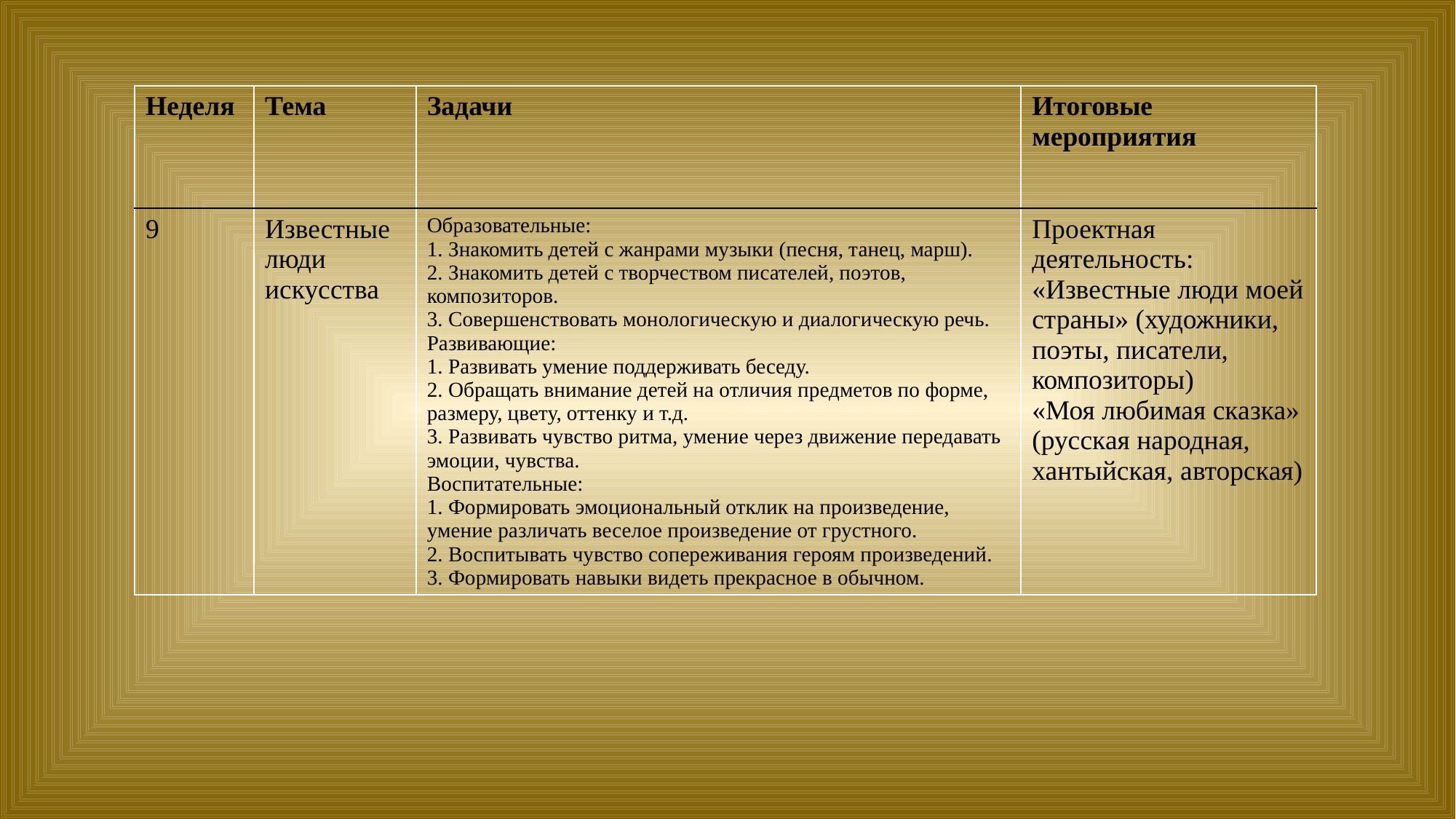

| Неделя | Тема | Задачи | Итоговые мероприятия |
| --- | --- | --- | --- |
| 9 | Известные люди искусства | Образовательные: 1. Знакомить детей с жанрами музыки (песня, танец, марш). 2. Знакомить детей с творчеством писателей, поэтов, композиторов. 3. Совершенствовать монологическую и диалогическую речь. Развивающие: 1. Развивать умение поддерживать беседу. 2. Обращать внимание детей на отличия предметов по форме, размеру, цвету, оттенку и т.д. 3. Развивать чувство ритма, умение через движение передавать эмоции, чувства. Воспитательные: 1. Формировать эмоциональный отклик на произведение, умение различать веселое произведение от грустного. 2. Воспитывать чувство сопереживания героям произведений. 3. Формировать навыки видеть прекрасное в обычном. | Проектная деятельность: «Известные люди моей страны» (художники, поэты, писатели, композиторы) «Моя любимая сказка» (русская народная, хантыйская, авторская) |